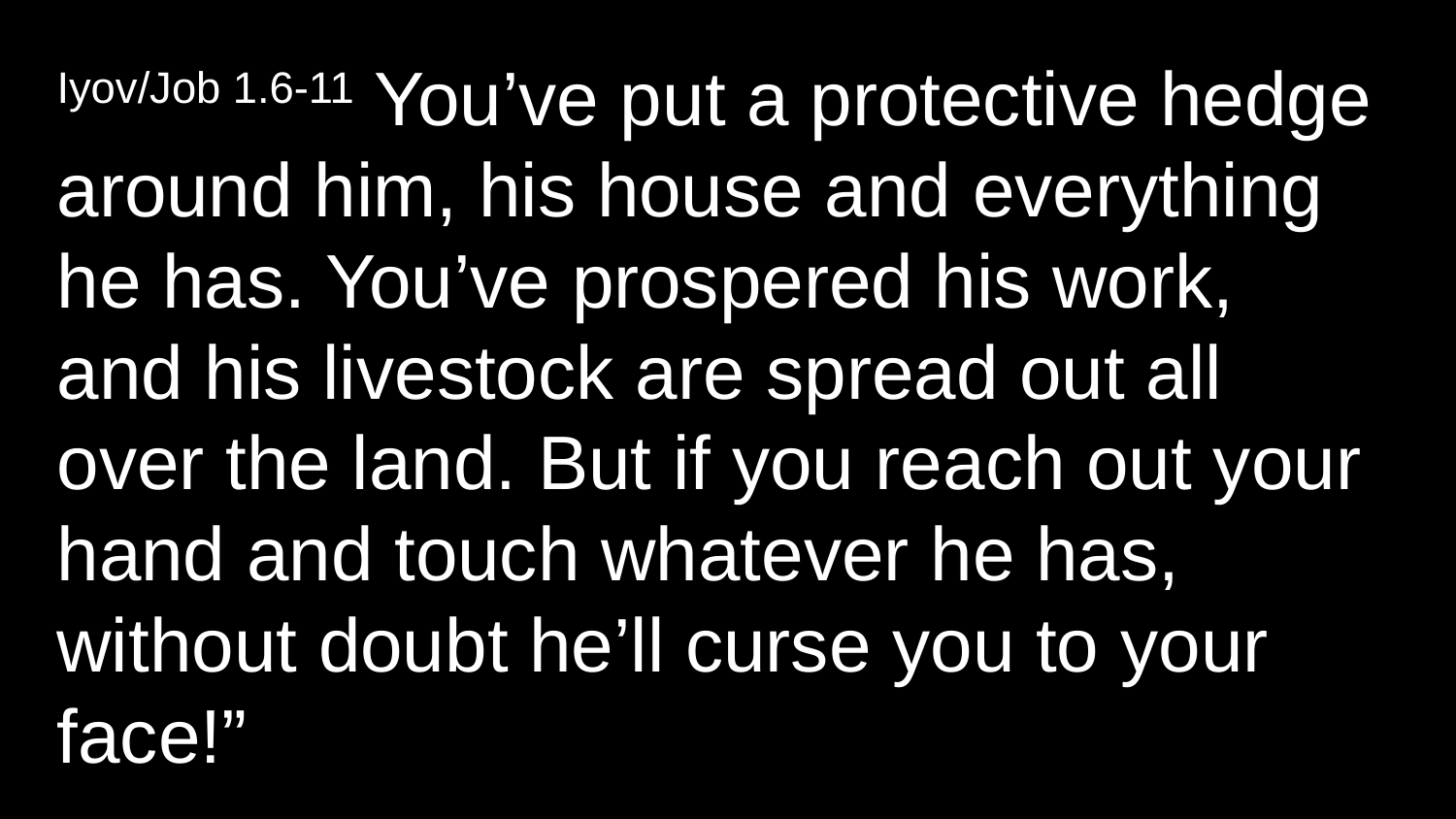

Iyov/Job 1.6-11 You’ve put a protective hedge around him, his house and everything he has. You’ve prospered his work, and his livestock are spread out all over the land. But if you reach out your hand and touch whatever he has, without doubt he’ll curse you to your face!”